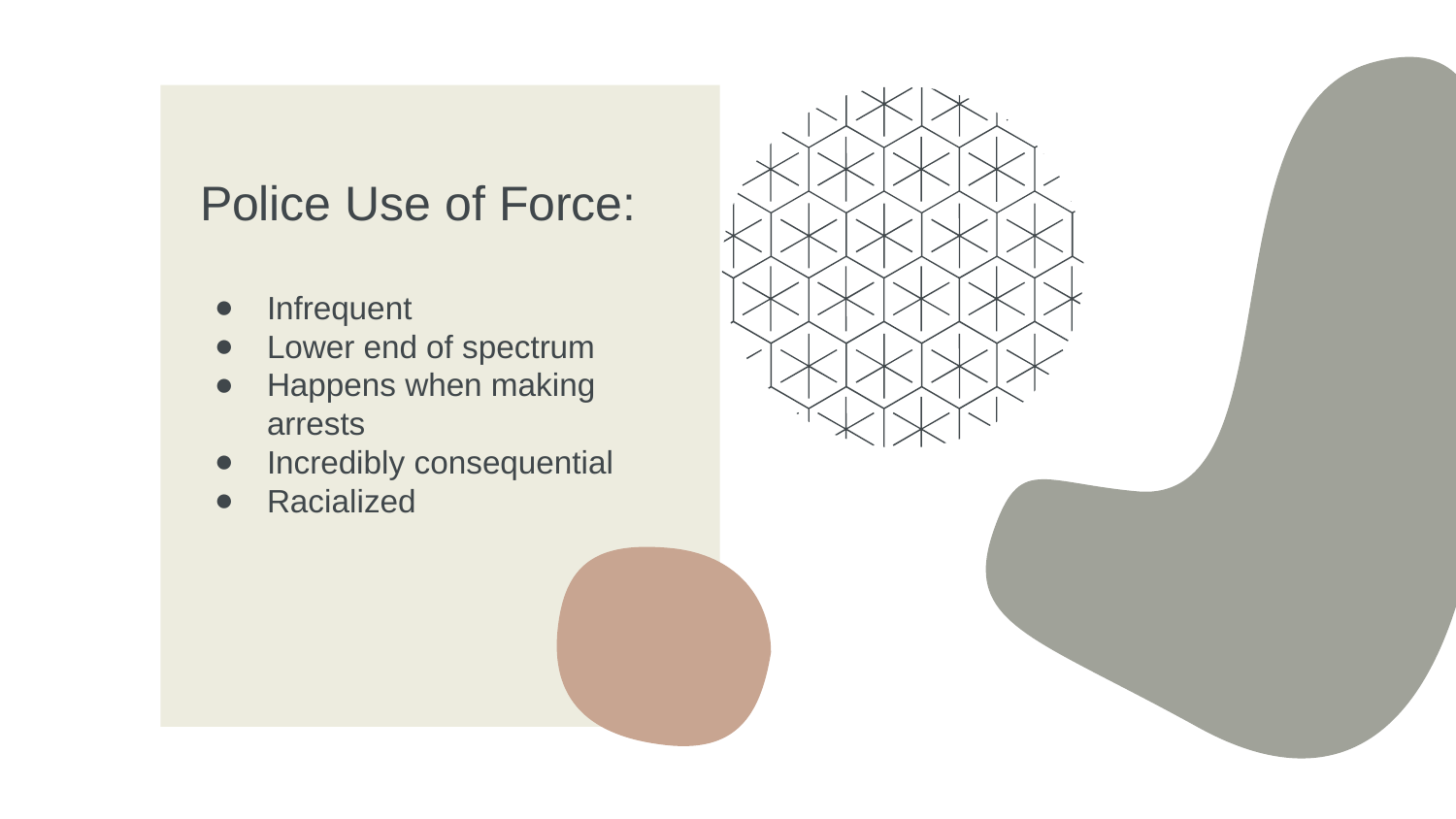

Police Use of Force:

Infrequent
Lower end of spectrum
Happens when making arrests
Incredibly consequential
Racialized